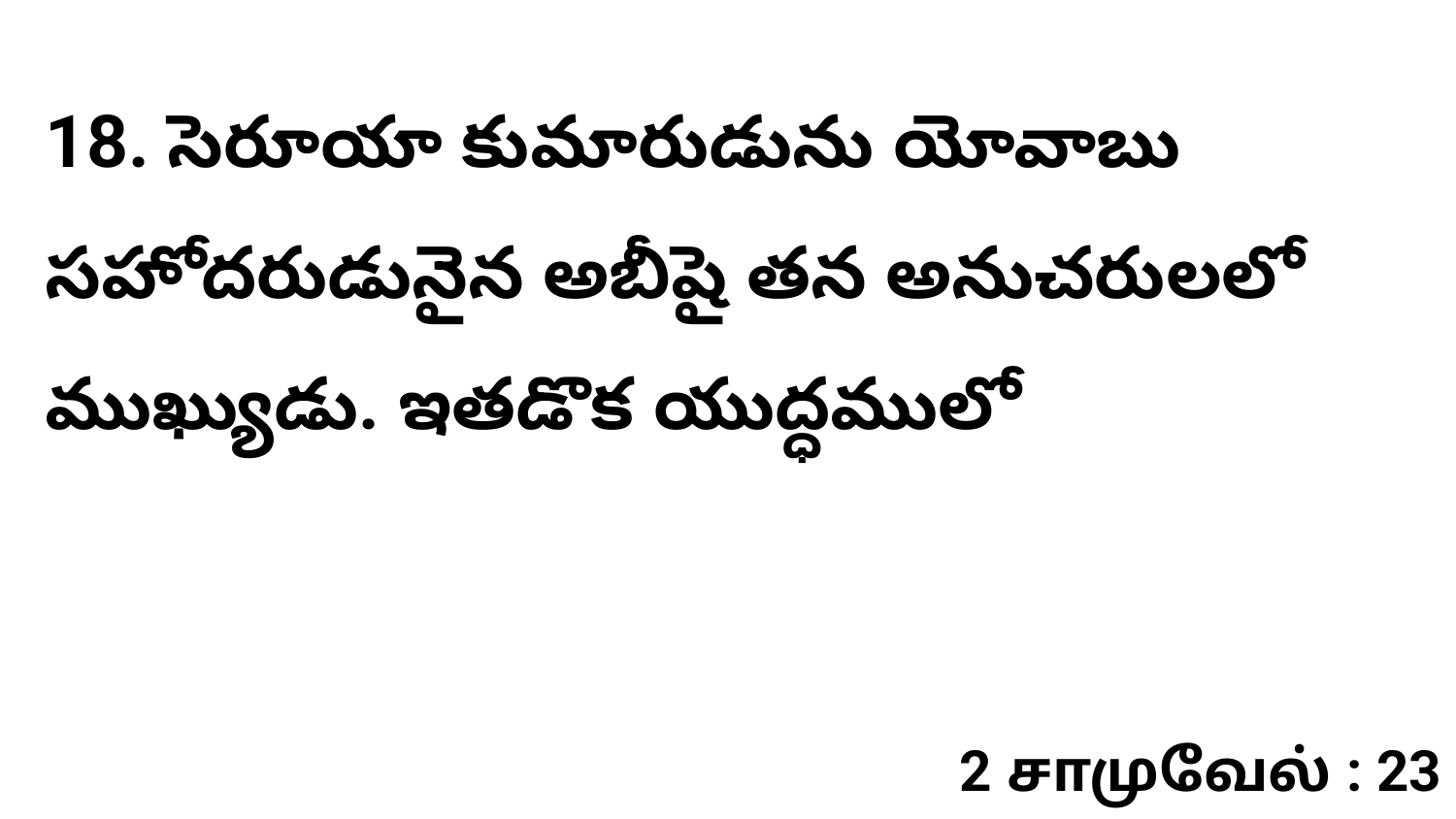

18. ​సెరూయా కుమారుడును యోవాబు సహోదరుడునైన అబీషై తన అనుచరులలో ముఖ్యుడు. ఇతడొక యుద్ధములో
2 சாமுவேல் : 23